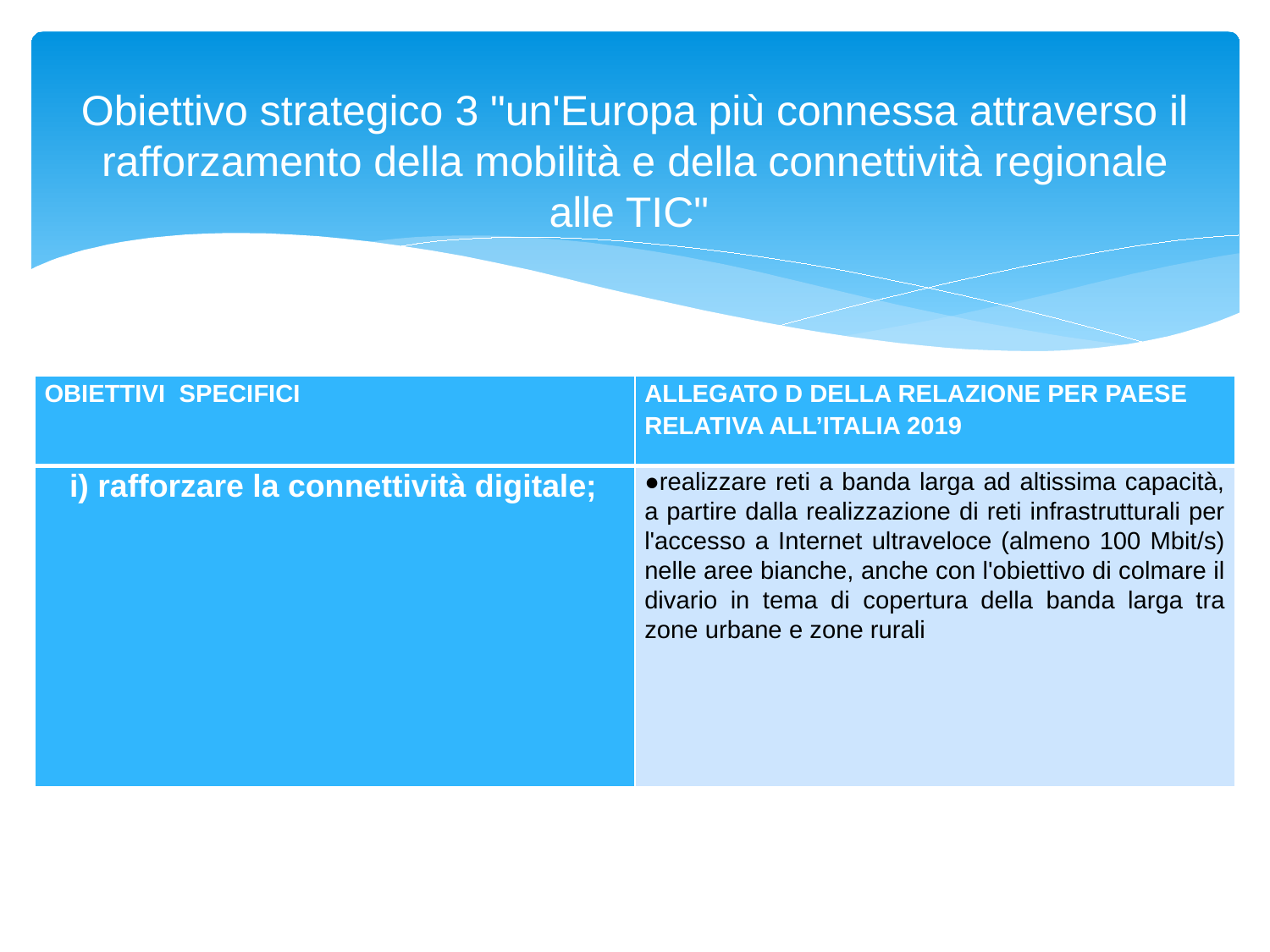

# Obiettivo strategico 3 "un'Europa più connessa attraverso il rafforzamento della mobilità e della connettività regionale alle TIC"

| OBIETTIVI SPECIFICI | ALLEGATO D DELLA RELAZIONE PER PAESE RELATIVA ALL’ITALIA 2019 |
| --- | --- |
| i) rafforzare la connettività digitale; | ●realizzare reti a banda larga ad altissima capacità, a partire dalla realizzazione di reti infrastrutturali per l'accesso a Internet ultraveloce (almeno 100 Mbit/s) nelle aree bianche, anche con l'obiettivo di colmare il divario in tema di copertura della banda larga tra zone urbane e zone rurali |